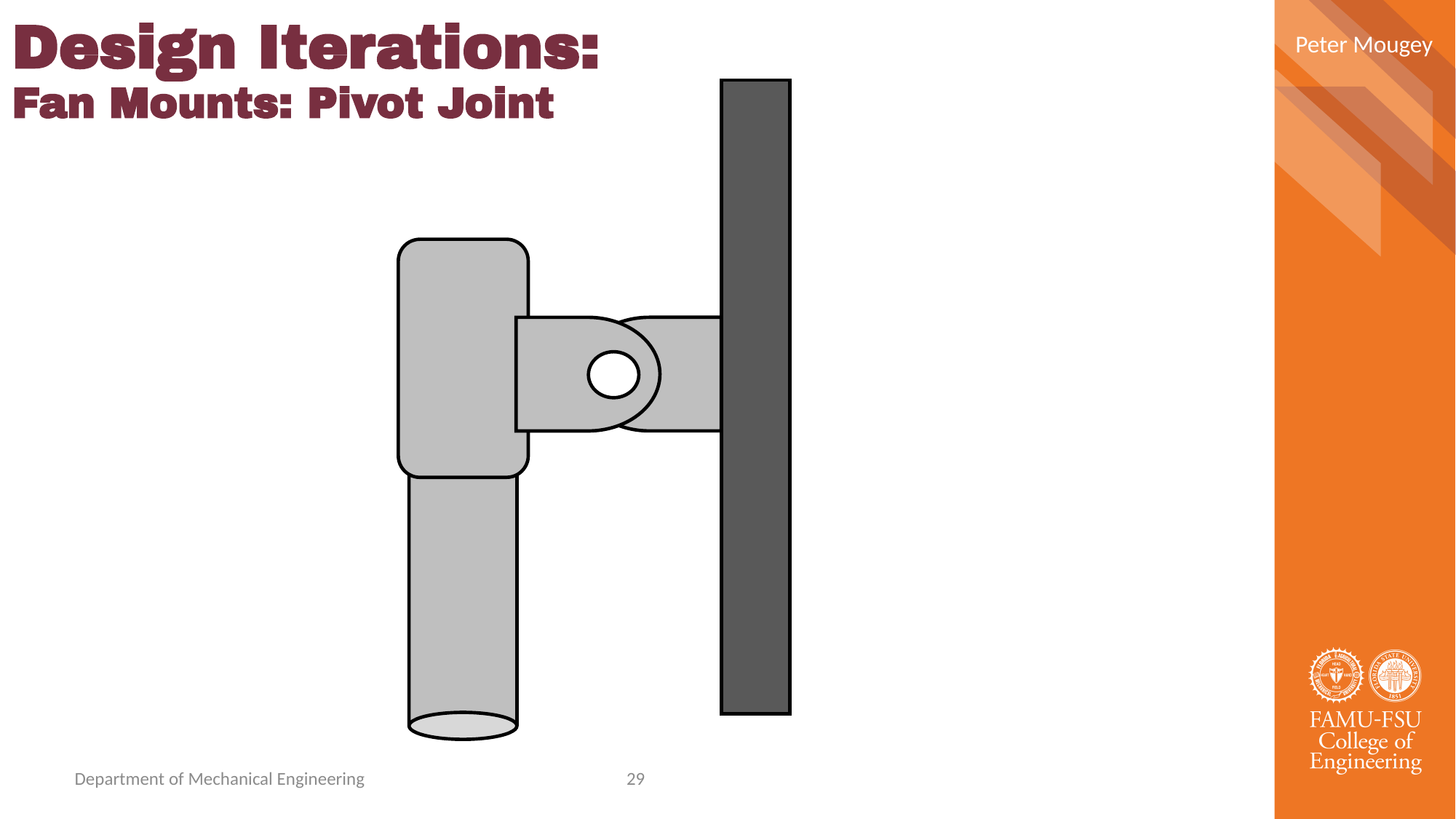

Peter Mougey
Design Iterations:
Fan Mounts: Pivot Joint

Department of Mechanical Engineering
29